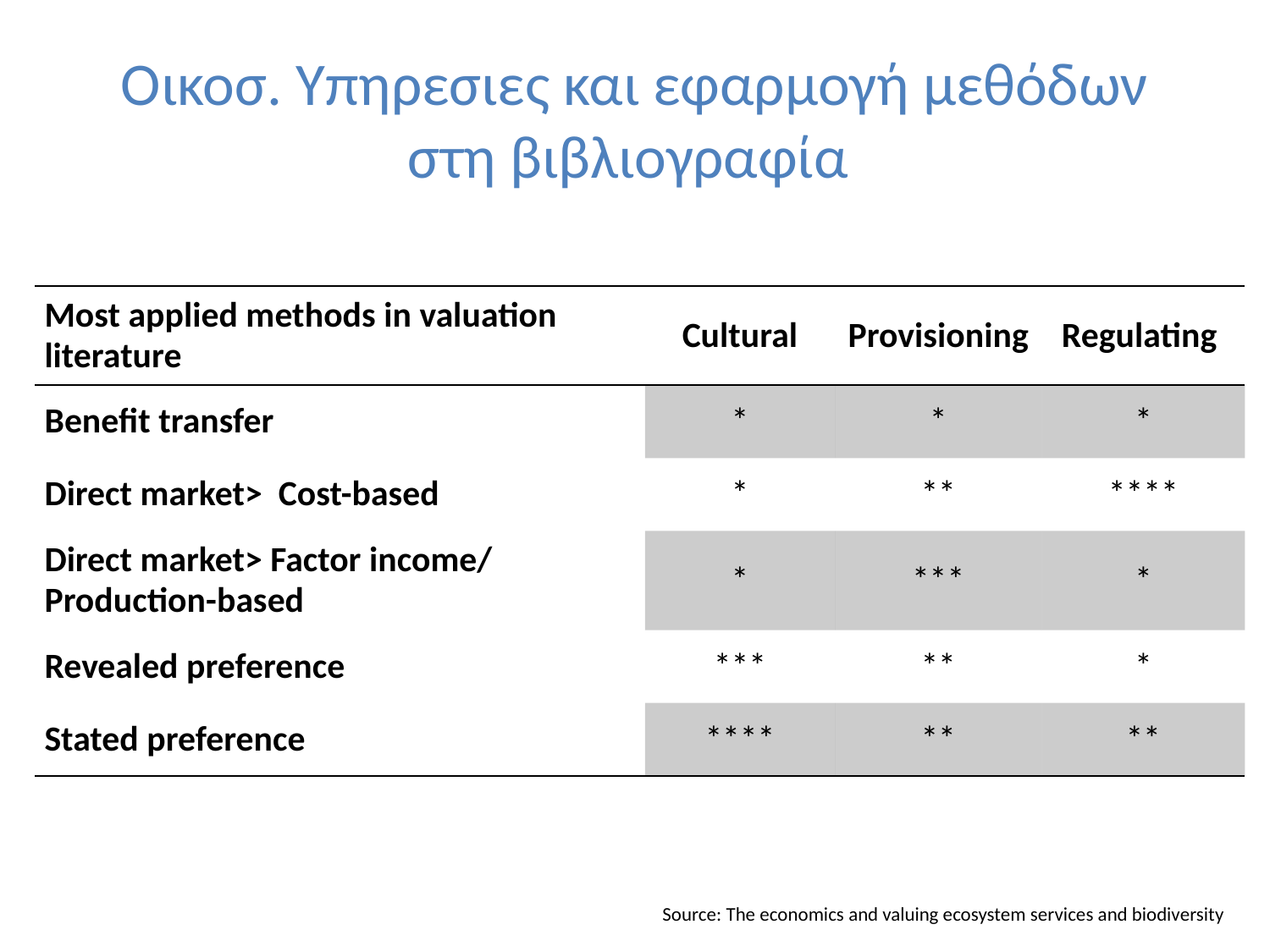

# Οικοσ. Υπηρεσιες και εφαρμογή μεθόδων στη βιβλιογραφία
| Most applied methods in valuation literature | Cultural | Provisioning | Regulating |
| --- | --- | --- | --- |
| Benefit transfer | \* | \* | \* |
| Direct market> Cost-based | \* | \*\* | \*\*\*\* |
| Direct market> Factor income/ Production-based | \* | \*\*\* | \* |
| Revealed preference | \*\*\* | \*\* | \* |
| Stated preference | \*\*\*\* | \*\* | \*\* |
Source: The economics and valuing ecosystem services and biodiversity